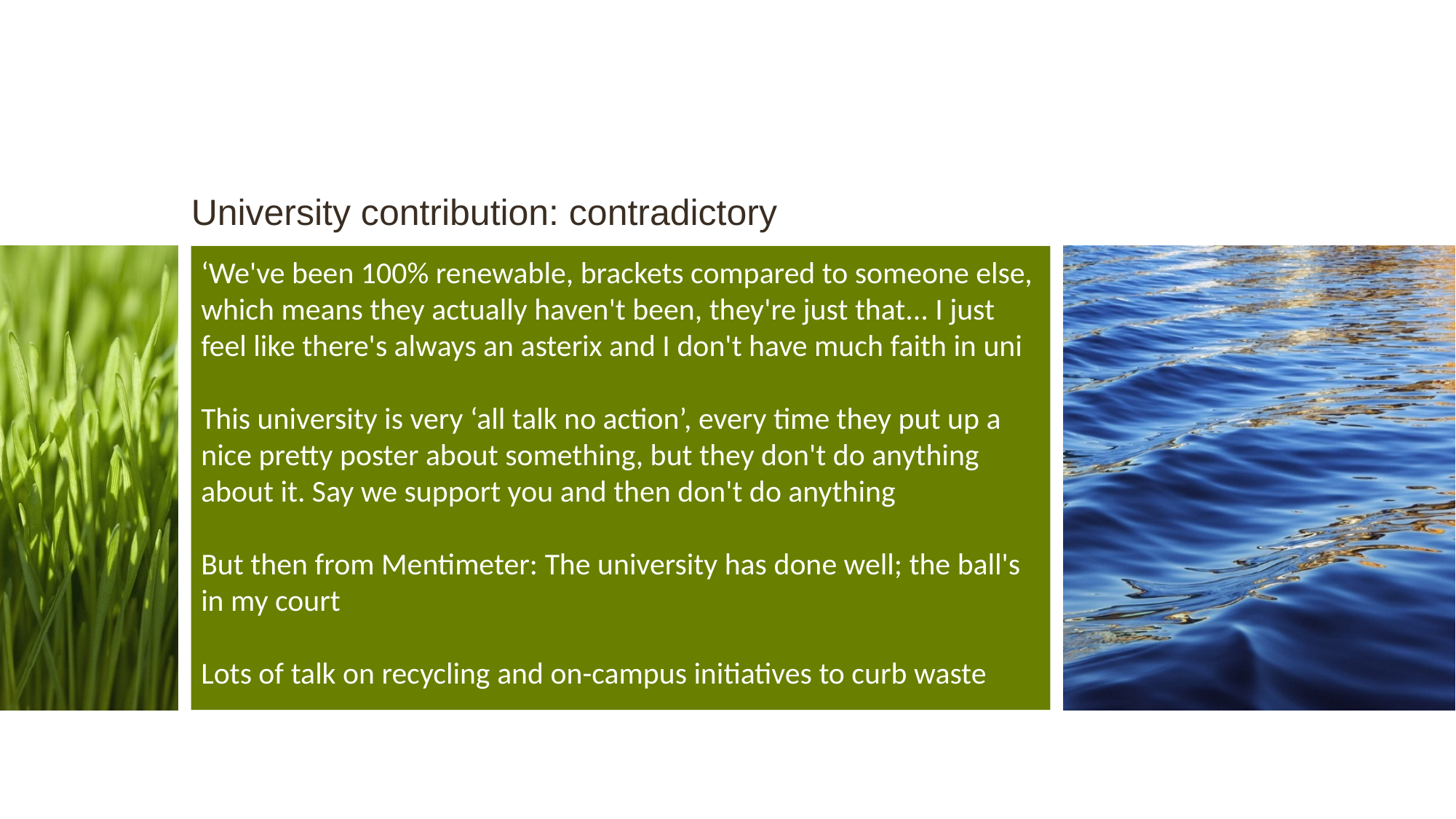

University contribution: contradictory
# ‘We've been 100% renewable, brackets compared to someone else, which means they actually haven't been, they're just that... I just feel like there's always an asterix and I don't have much faith in uni This university is very ‘all talk no action’, every time they put up a nice pretty poster about something, but they don't do anything about it. Say we support you and then don't do anything But then from Mentimeter: The university has done well; the ball's in my court Lots of talk on recycling and on-campus initiatives to curb waste